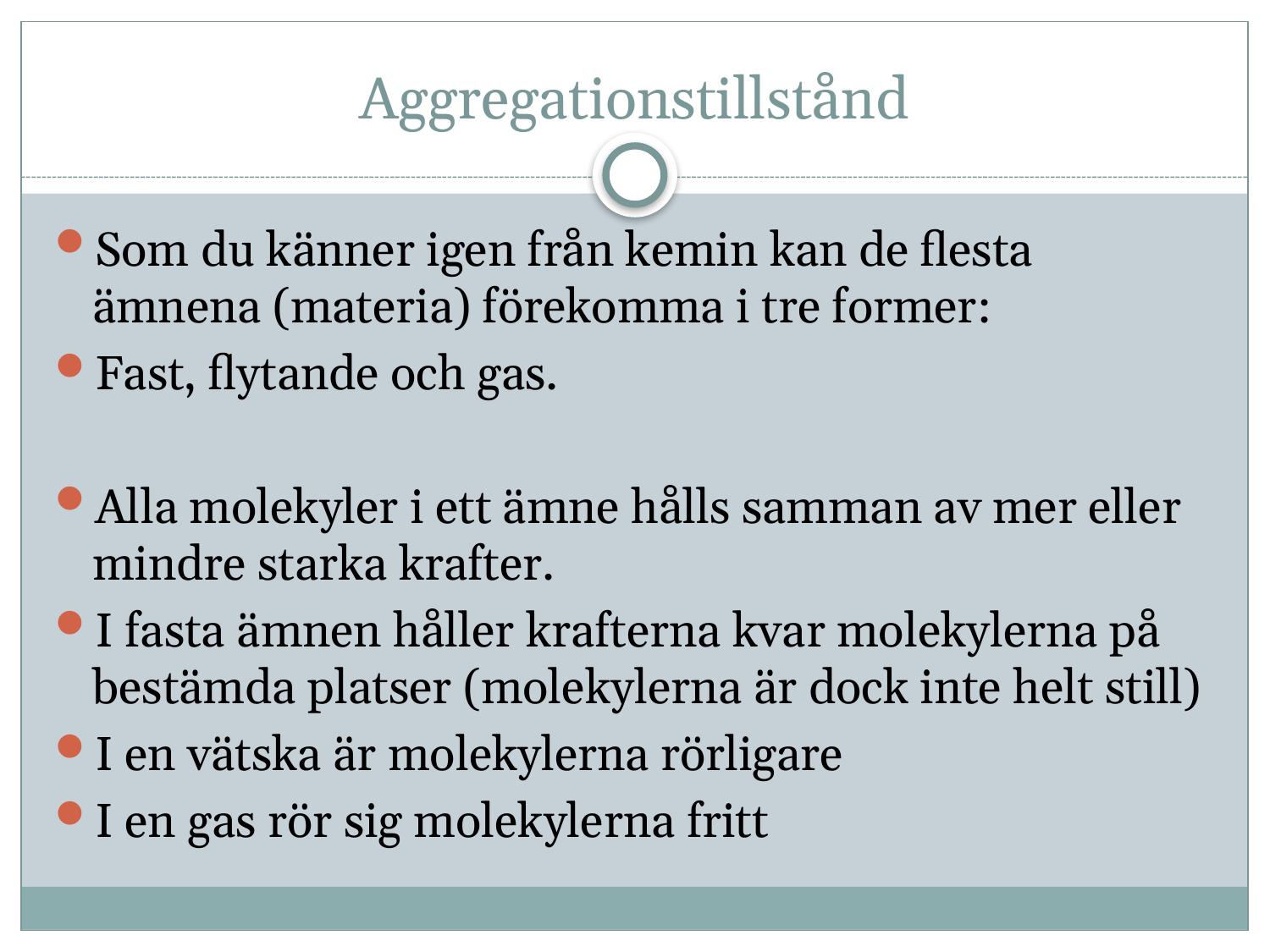

# Aggregationstillstånd
Som du känner igen från kemin kan de flesta ämnena (materia) förekomma i tre former:
Fast, flytande och gas.

Alla molekyler i ett ämne hålls samman av mer eller mindre starka krafter.
I fasta ämnen håller krafterna kvar molekylerna på bestämda platser (molekylerna är dock inte helt still)
I en vätska är molekylerna rörligare
I en gas rör sig molekylerna fritt